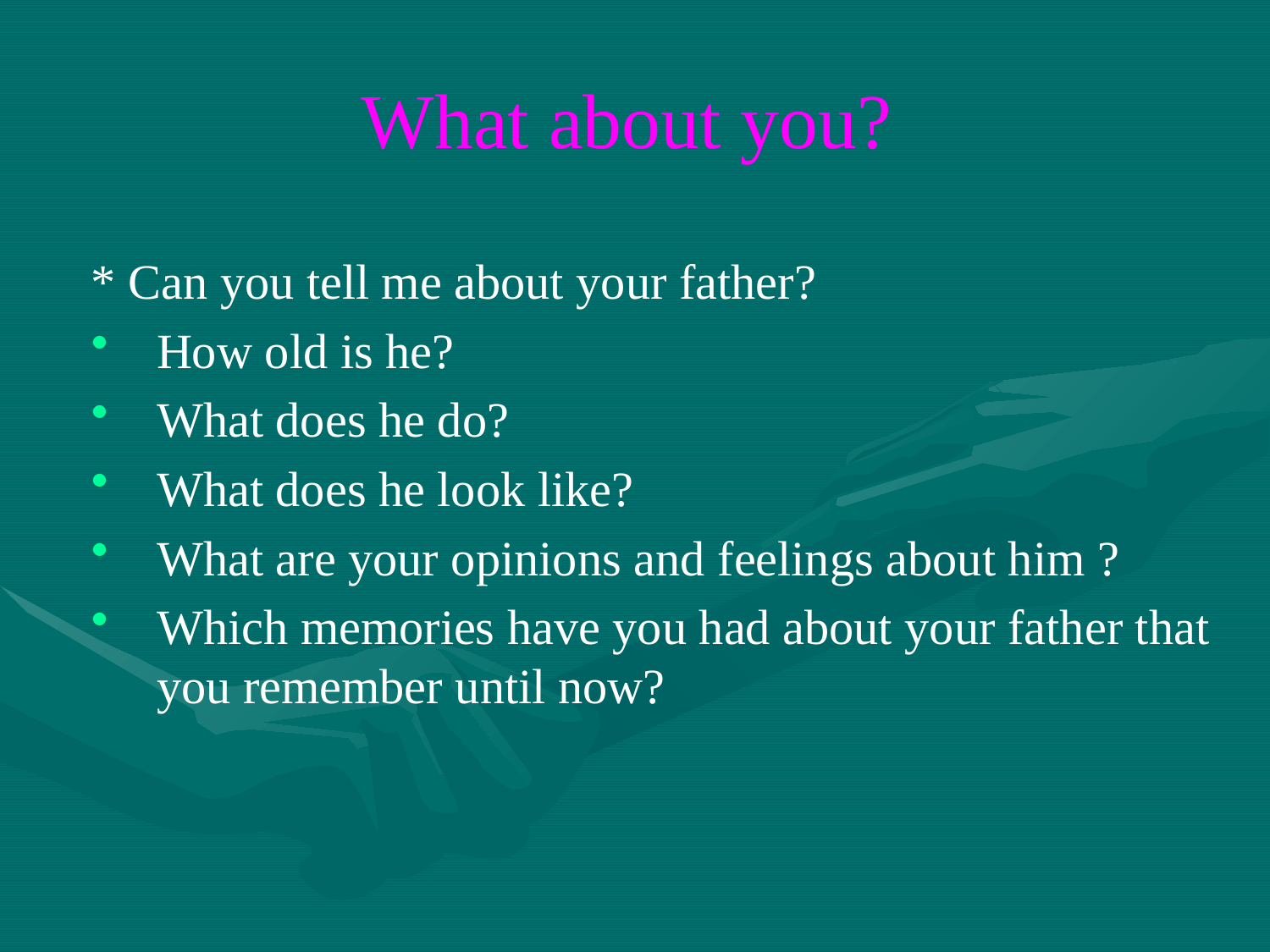

# What about you?
* Can you tell me about your father?
How old is he?
What does he do?
What does he look like?
What are your opinions and feelings about him ?
Which memories have you had about your father that you remember until now?